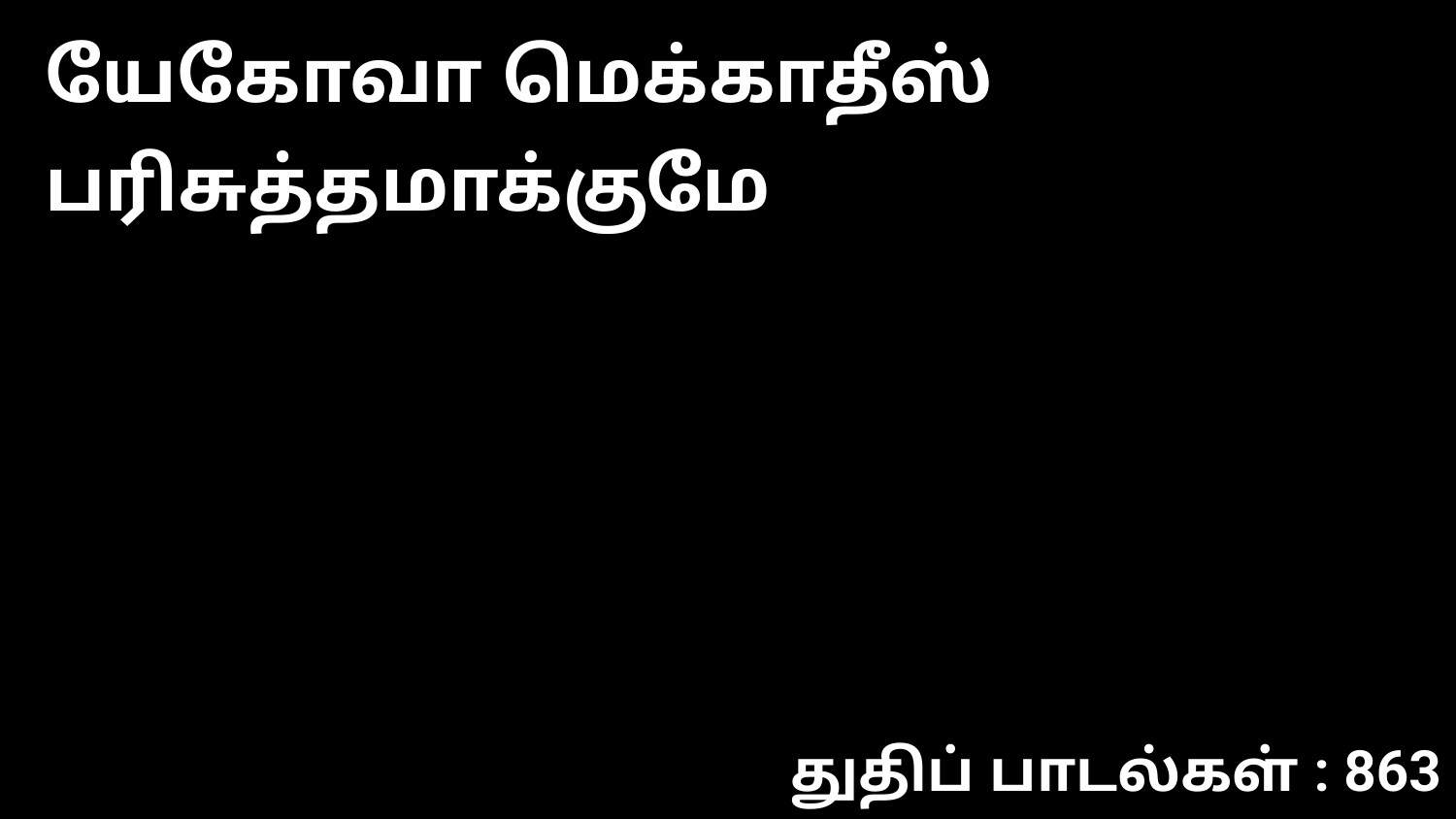

யேகோவா மெக்காதீஸ் பரிசுத்தமாக்குமே
துதிப் பாடல்கள் : 863